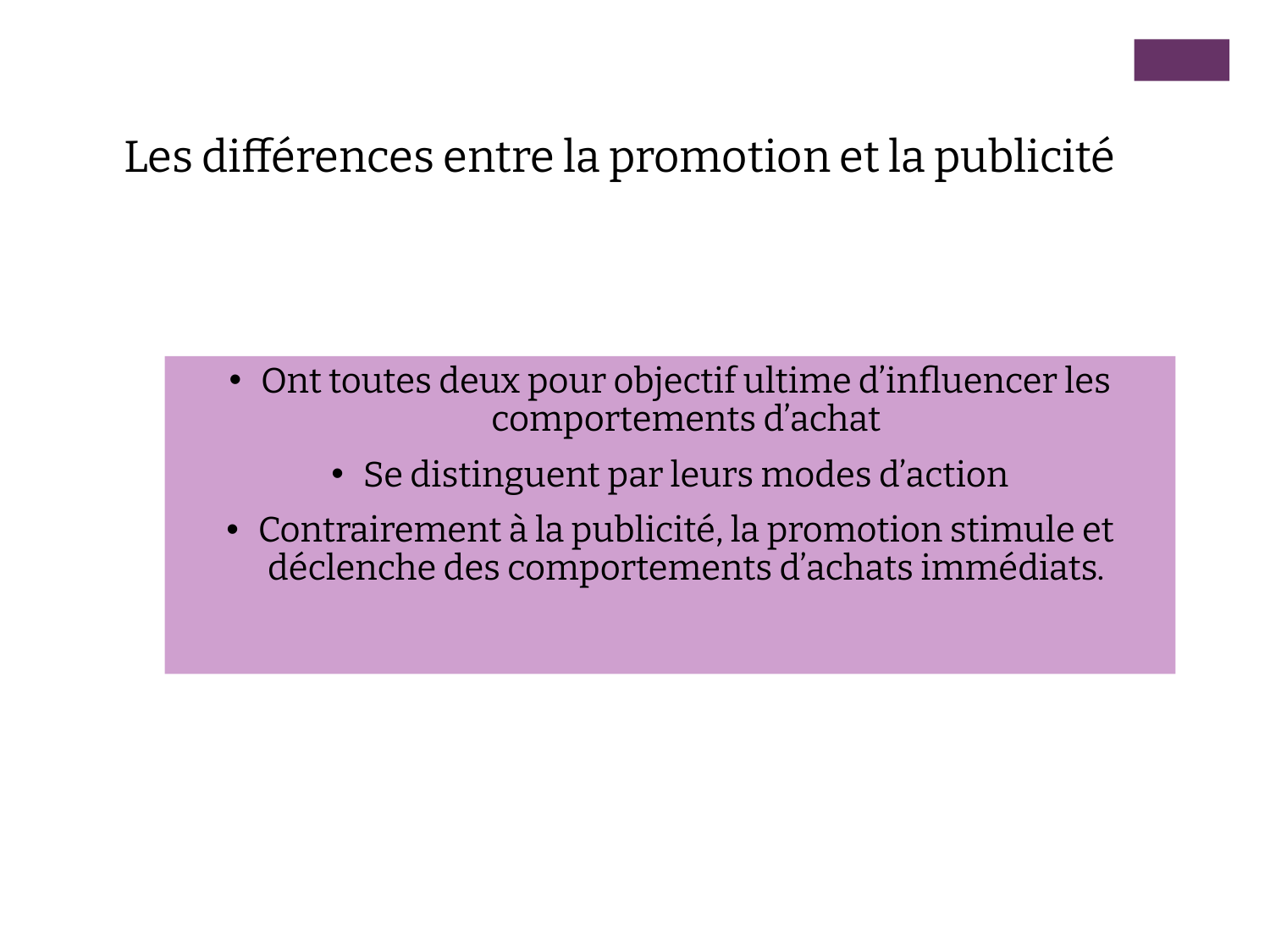

Les différences entre la promotion et la publicité
Ont toutes deux pour objectif ultime d’influencer les comportements d’achat
Se distinguent par leurs modes d’action
Contrairement à la publicité, la promotion stimule et déclenche des comportements d’achats immédiats.